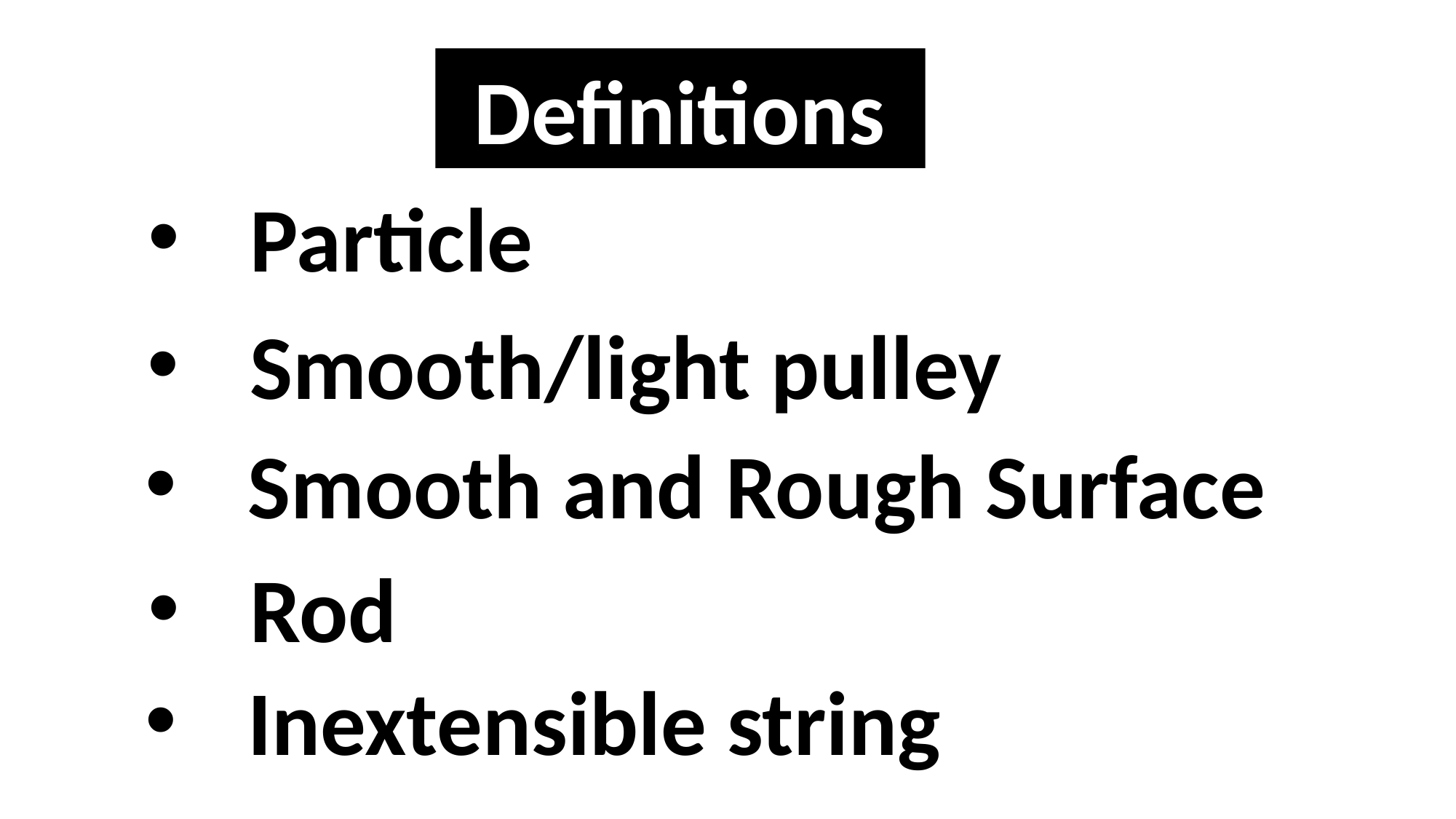

Definitions
Particle
Smooth/light pulley
Smooth and Rough Surface
Rod
Inextensible string